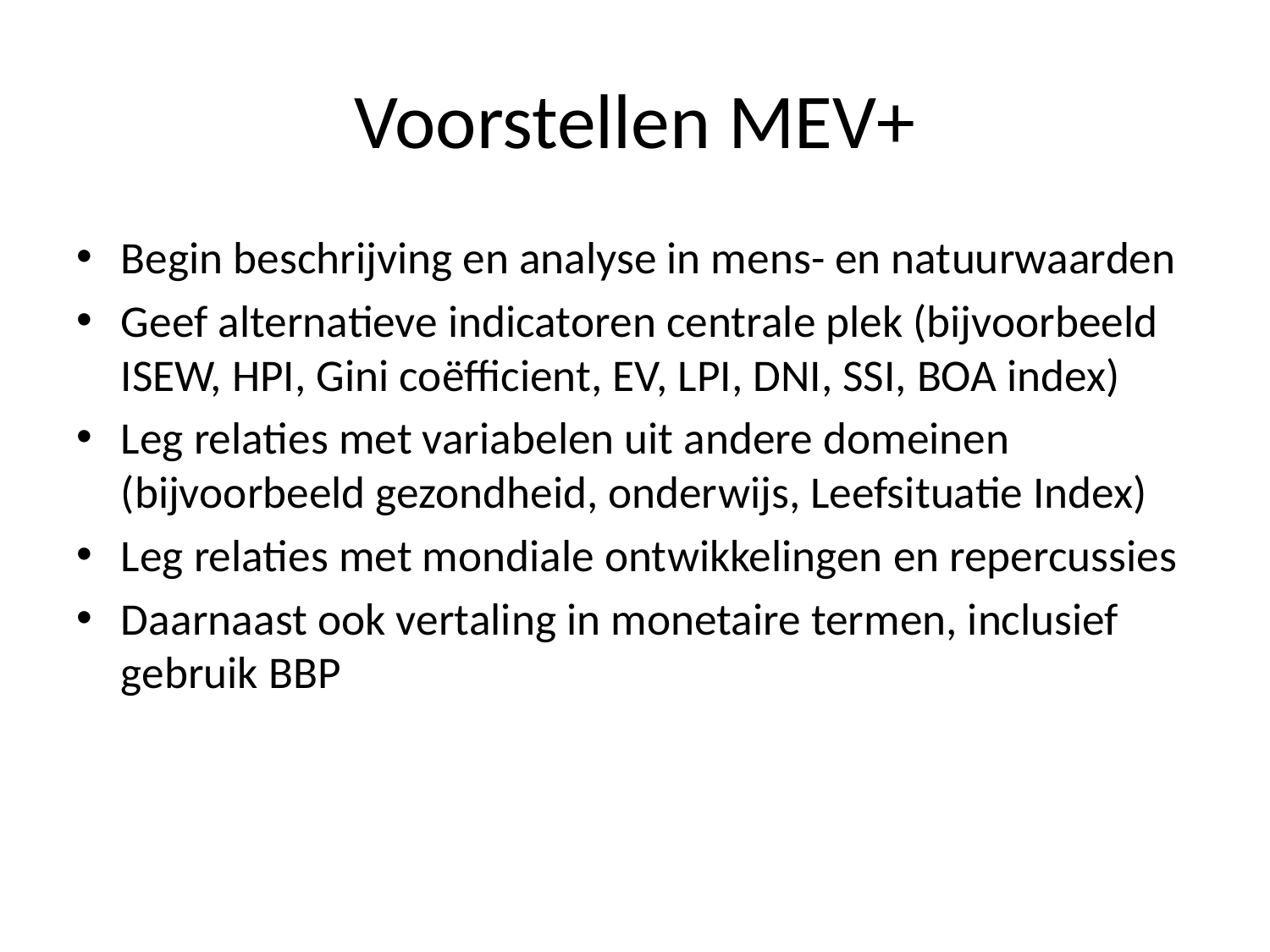

# Voorstellen MEV+
Begin beschrijving en analyse in mens- en natuurwaarden
Geef alternatieve indicatoren centrale plek (bijvoorbeeld ISEW, HPI, Gini coëfficient, EV, LPI, DNI, SSI, BOA index)
Leg relaties met variabelen uit andere domeinen (bijvoorbeeld gezondheid, onderwijs, Leefsituatie Index)
Leg relaties met mondiale ontwikkelingen en repercussies
Daarnaast ook vertaling in monetaire termen, inclusief gebruik BBP